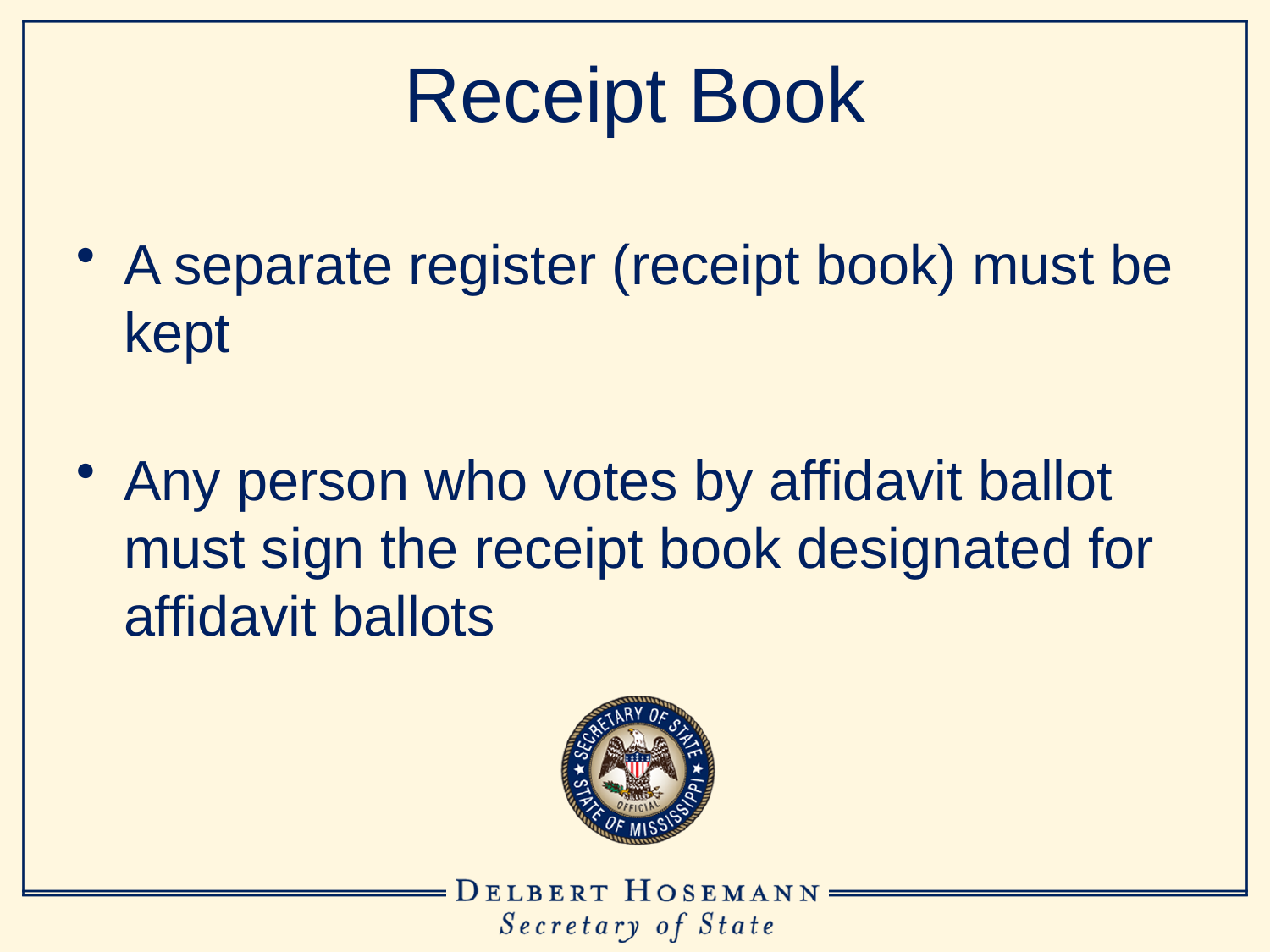

# Receipt Book
A separate register (receipt book) must be kept

Any person who votes by affidavit ballot must sign the receipt book designated for affidavit ballots